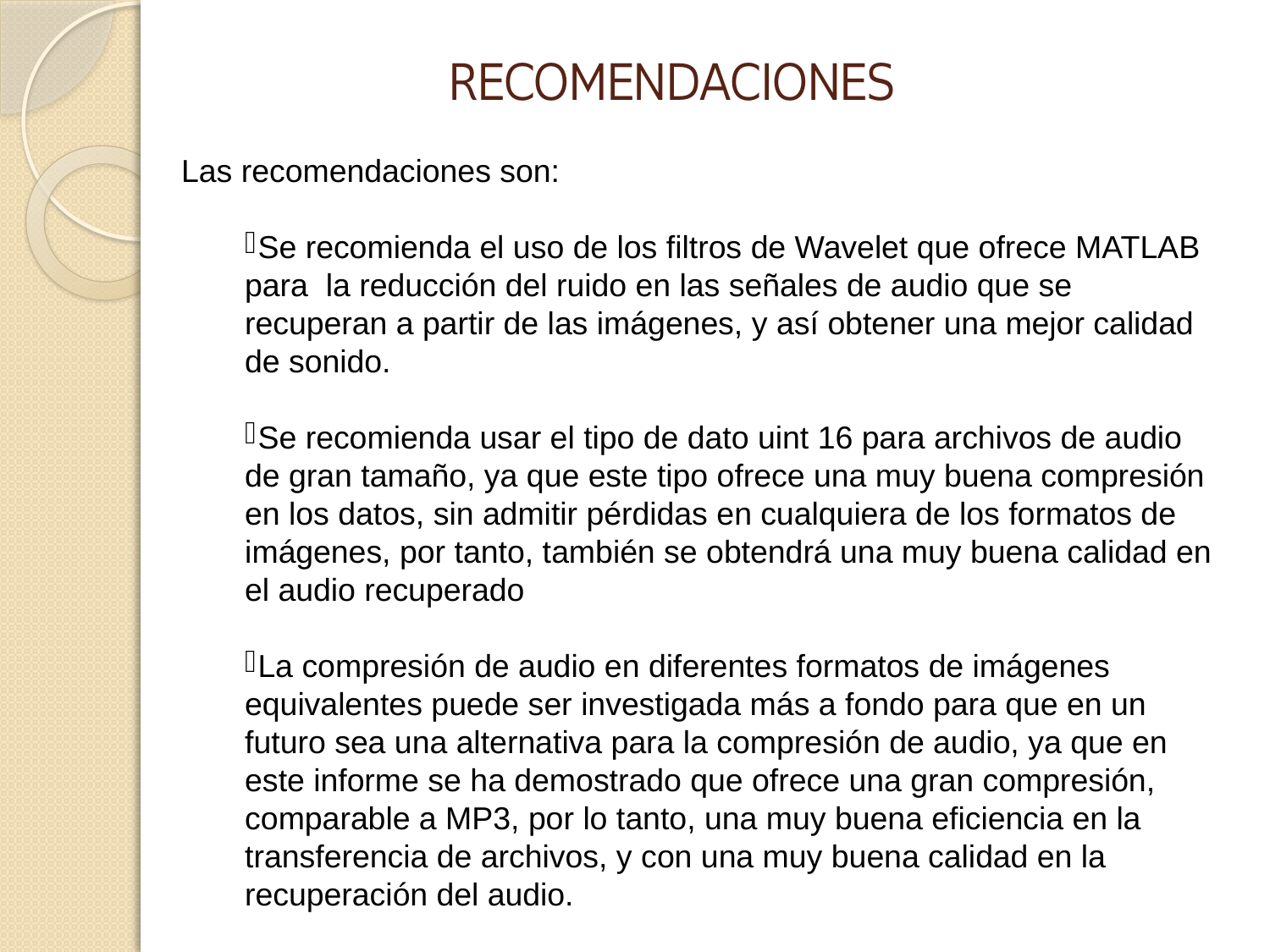

# RECOMENDACIONES
Las recomendaciones son:

Se recomienda el uso de los filtros de Wavelet que ofrece MATLAB para  la reducción del ruido en las señales de audio que se recuperan a partir de las imágenes, y así obtener una mejor calidad de sonido.

Se recomienda usar el tipo de dato uint 16 para archivos de audio de gran tamaño, ya que este tipo ofrece una muy buena compresión en los datos, sin admitir pérdidas en cualquiera de los formatos de imágenes, por tanto, también se obtendrá una muy buena calidad en el audio recuperado

La compresión de audio en diferentes formatos de imágenes equivalentes puede ser investigada más a fondo para que en un futuro sea una alternativa para la compresión de audio, ya que en este informe se ha demostrado que ofrece una gran compresión, comparable a MP3, por lo tanto, una muy buena eficiencia en la transferencia de archivos, y con una muy buena calidad en la recuperación del audio.